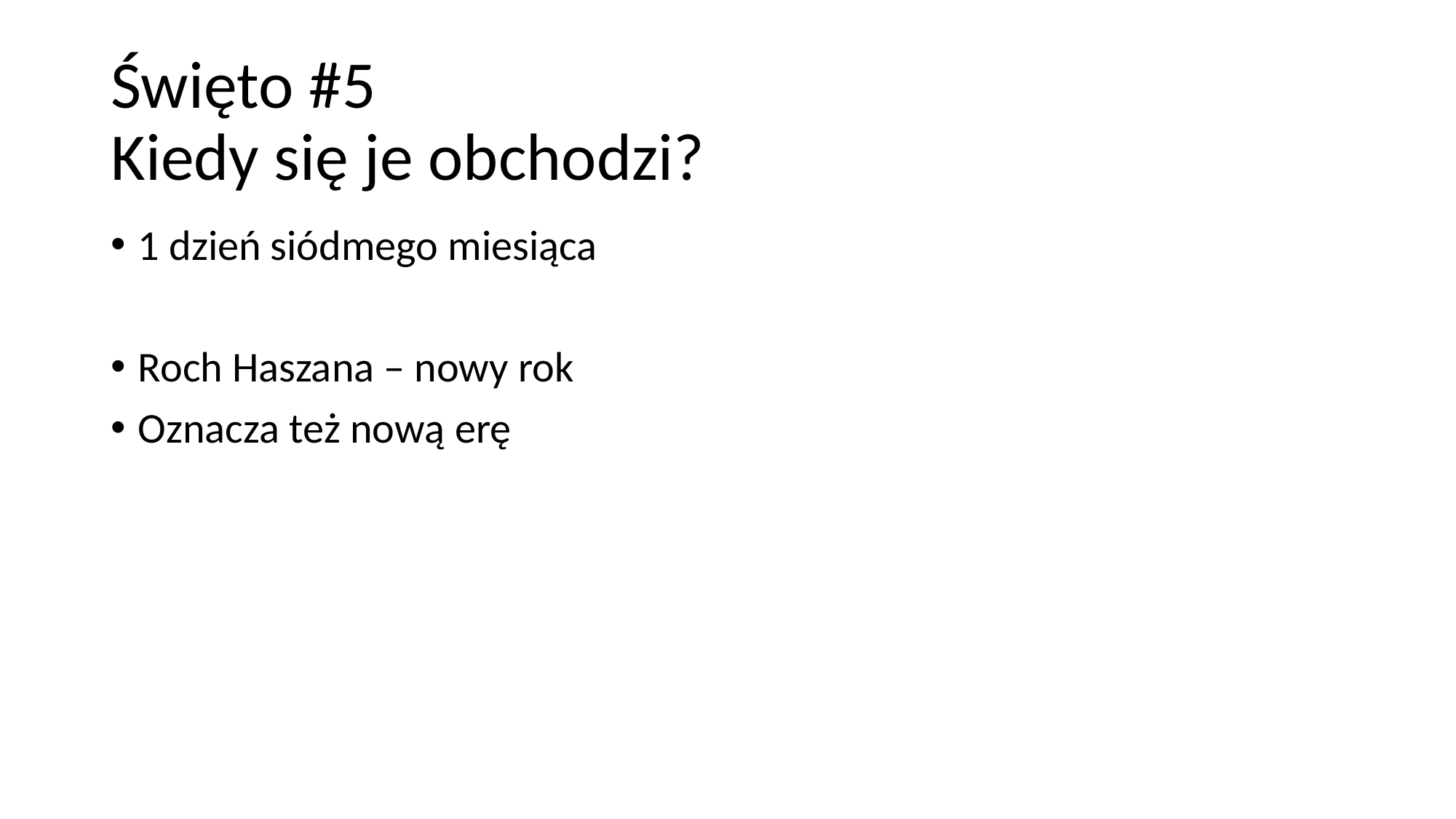

# Święto #5 Kiedy się je obchodzi?
1 dzień siódmego miesiąca

Roch Haszana – nowy rok
Oznacza też nową erę